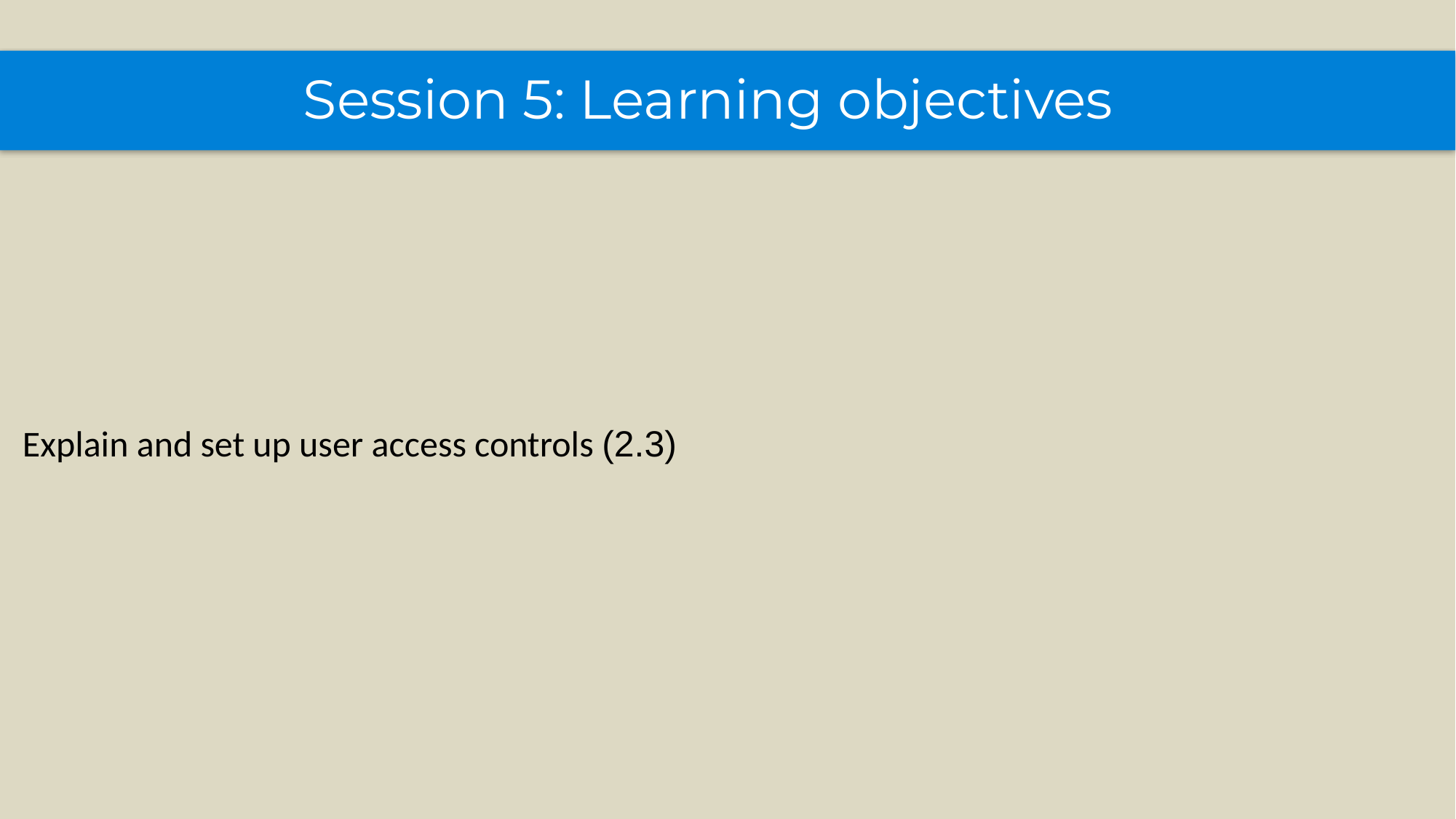

# Session 5: Learning objectives

Explain and set up user access controls (2.3)